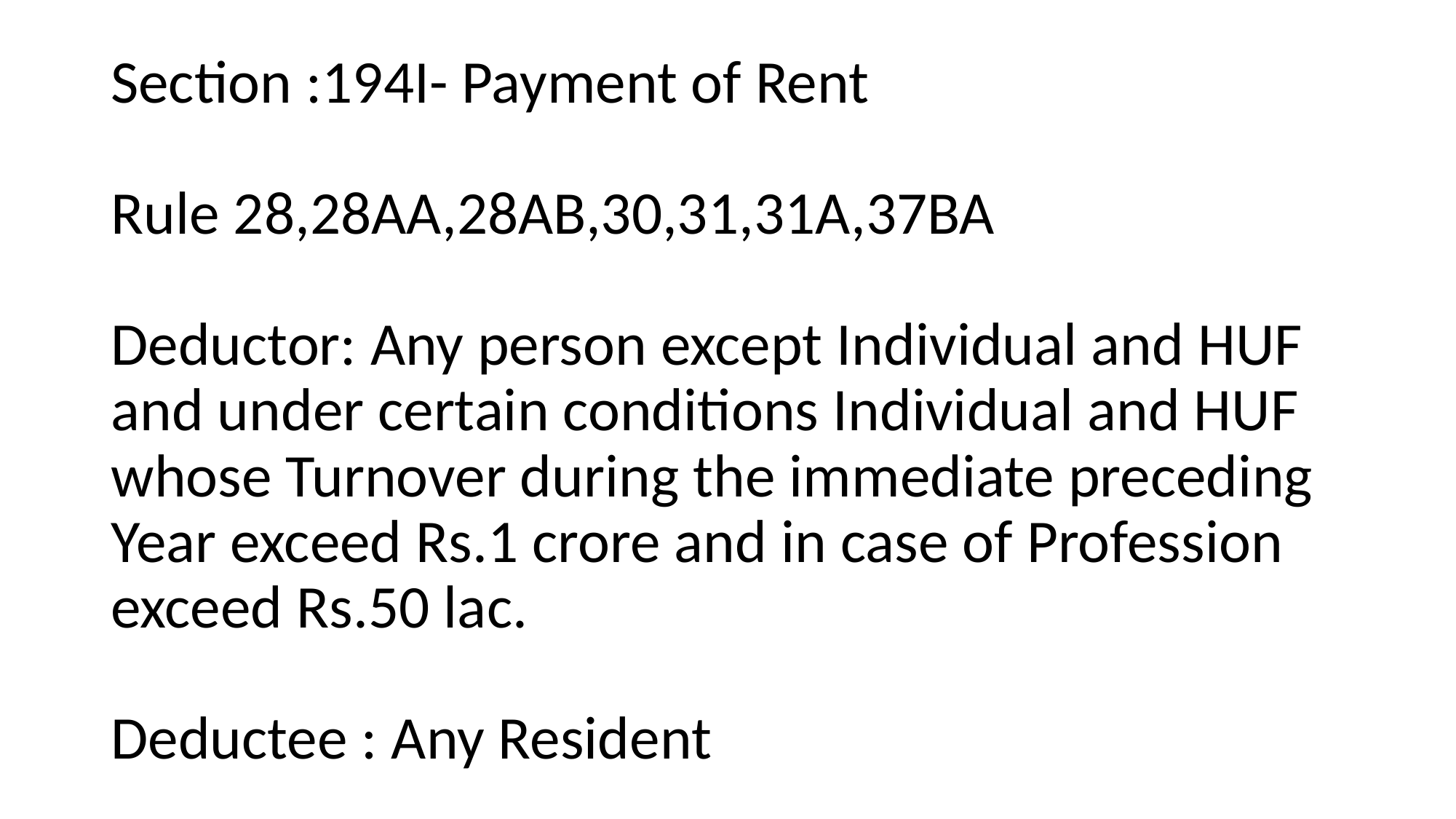

# Section :194I- Payment of Rent Rule 28,28AA,28AB,30,31,31A,37BA Deductor: Any person except Individual and HUF and under certain conditions Individual and HUF whose Turnover during the immediate preceding Year exceed Rs.1 crore and in case of Profession exceed Rs.50 lac. Deductee : Any Resident